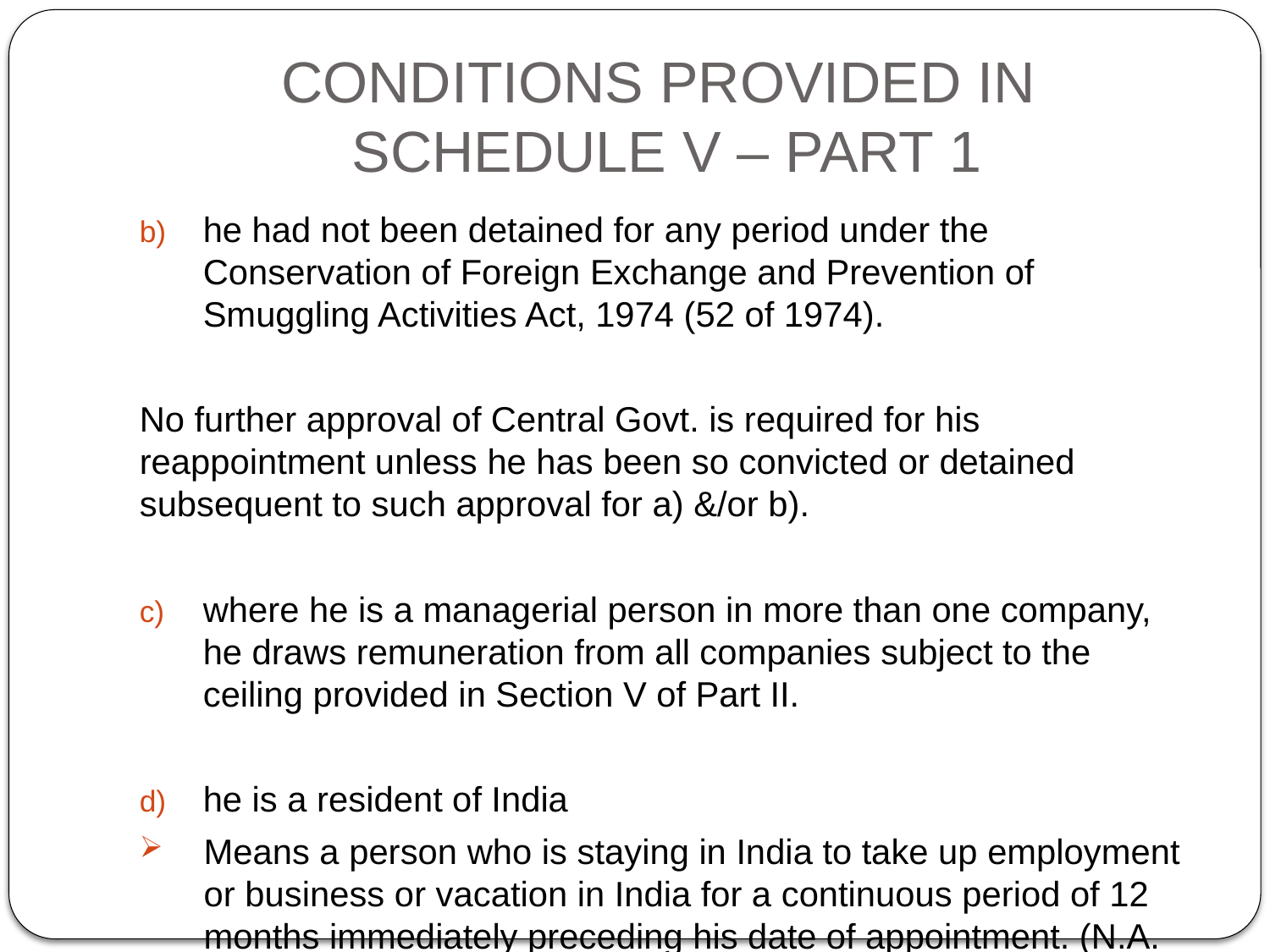

# CONDITIONS PROVIDED IN SCHEDULE V – PART 1
he had not been detained for any period under the Conservation of Foreign Exchange and Prevention of Smuggling Activities Act, 1974 (52 of 1974).

No further approval of Central Govt. is required for his reappointment unless he has been so convicted or detained subsequent to such approval for a) &/or b).

where he is a managerial person in more than one company, he draws remuneration from all companies subject to the ceiling provided in Section V of Part II.

he is a resident of India
Means a person who is staying in India to take up employment or business or vacation in India for a continuous period of 12 months immediately preceding his date of appointment. (N.A. to Companies in SEZ notified by Dept. of Commerce)